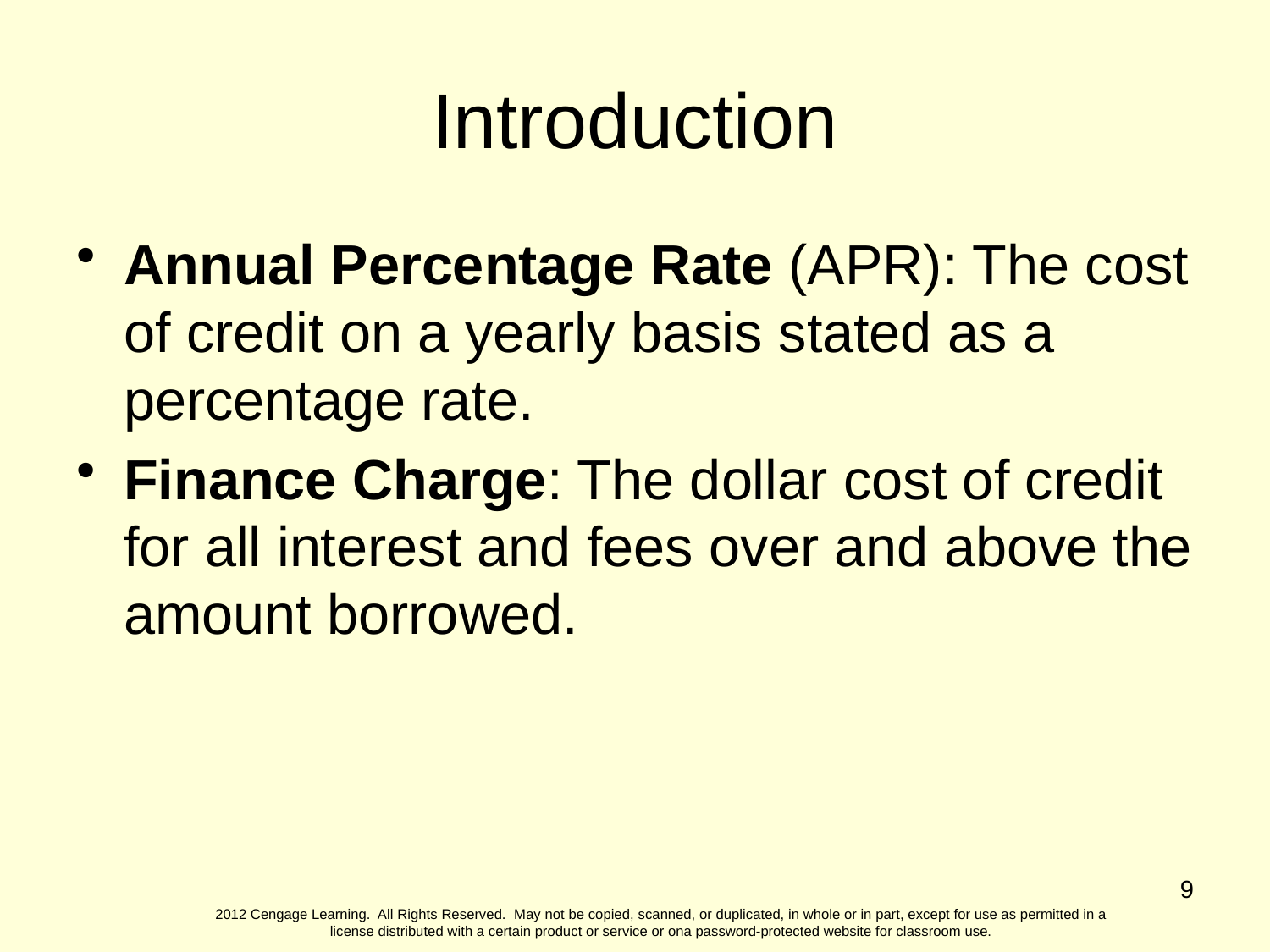

Introduction
Annual Percentage Rate (APR): The cost of credit on a yearly basis stated as a percentage rate.
Finance Charge: The dollar cost of credit for all interest and fees over and above the amount borrowed.
9
2012 Cengage Learning.  All Rights Reserved.  May not be copied, scanned, or duplicated, in whole or in part, except for use as permitted in a license distributed with a certain product or service or ona password-protected website for classroom use.